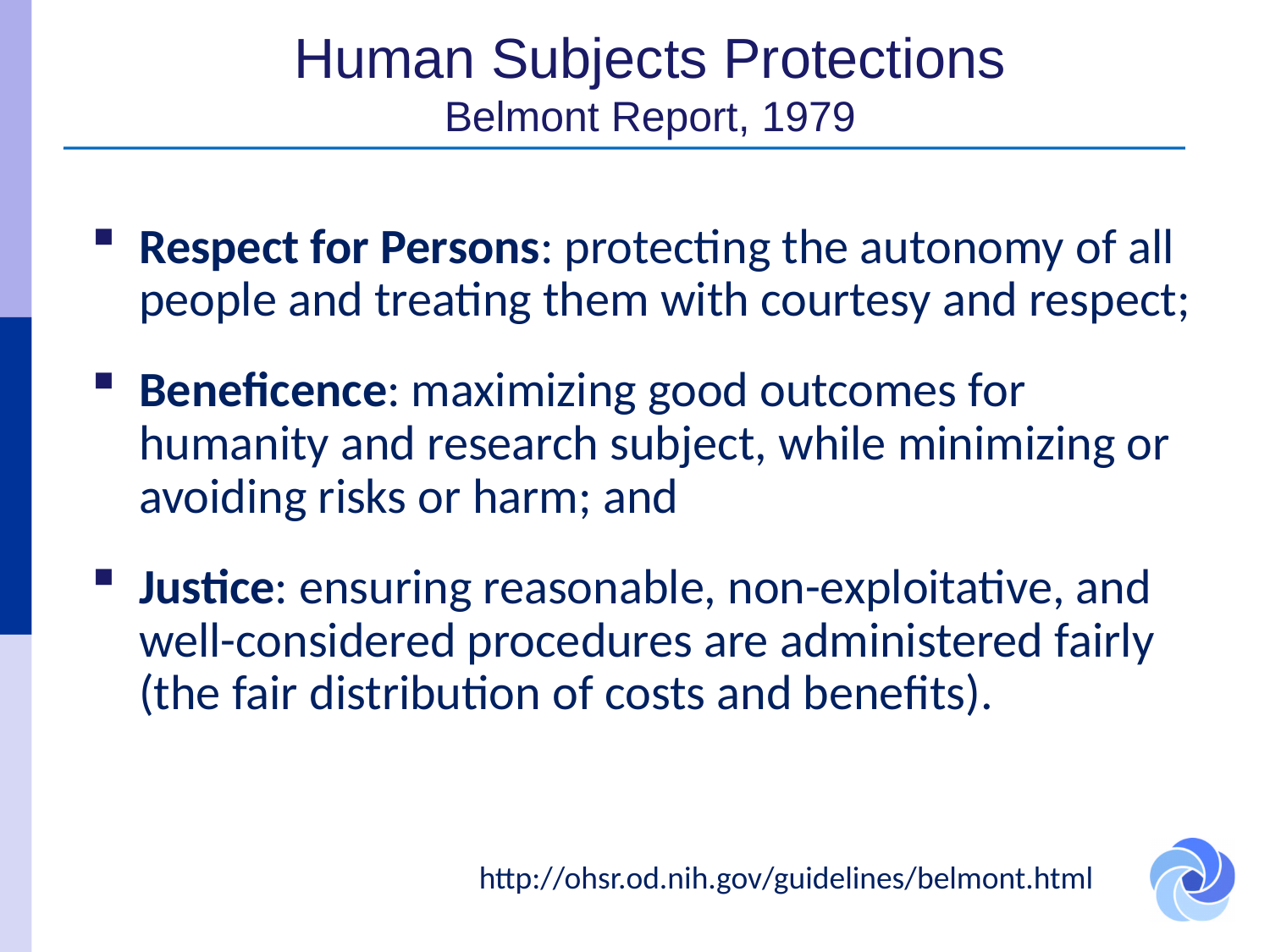

# Human Subjects Protections Belmont Report, 1979
Respect for Persons: protecting the autonomy of all people and treating them with courtesy and respect;

Beneficence: maximizing good outcomes for humanity and research subject, while minimizing or avoiding risks or harm; and

Justice: ensuring reasonable, non-exploitative, and well-considered procedures are administered fairly (the fair distribution of costs and benefits).
http://ohsr.od.nih.gov/guidelines/belmont.html